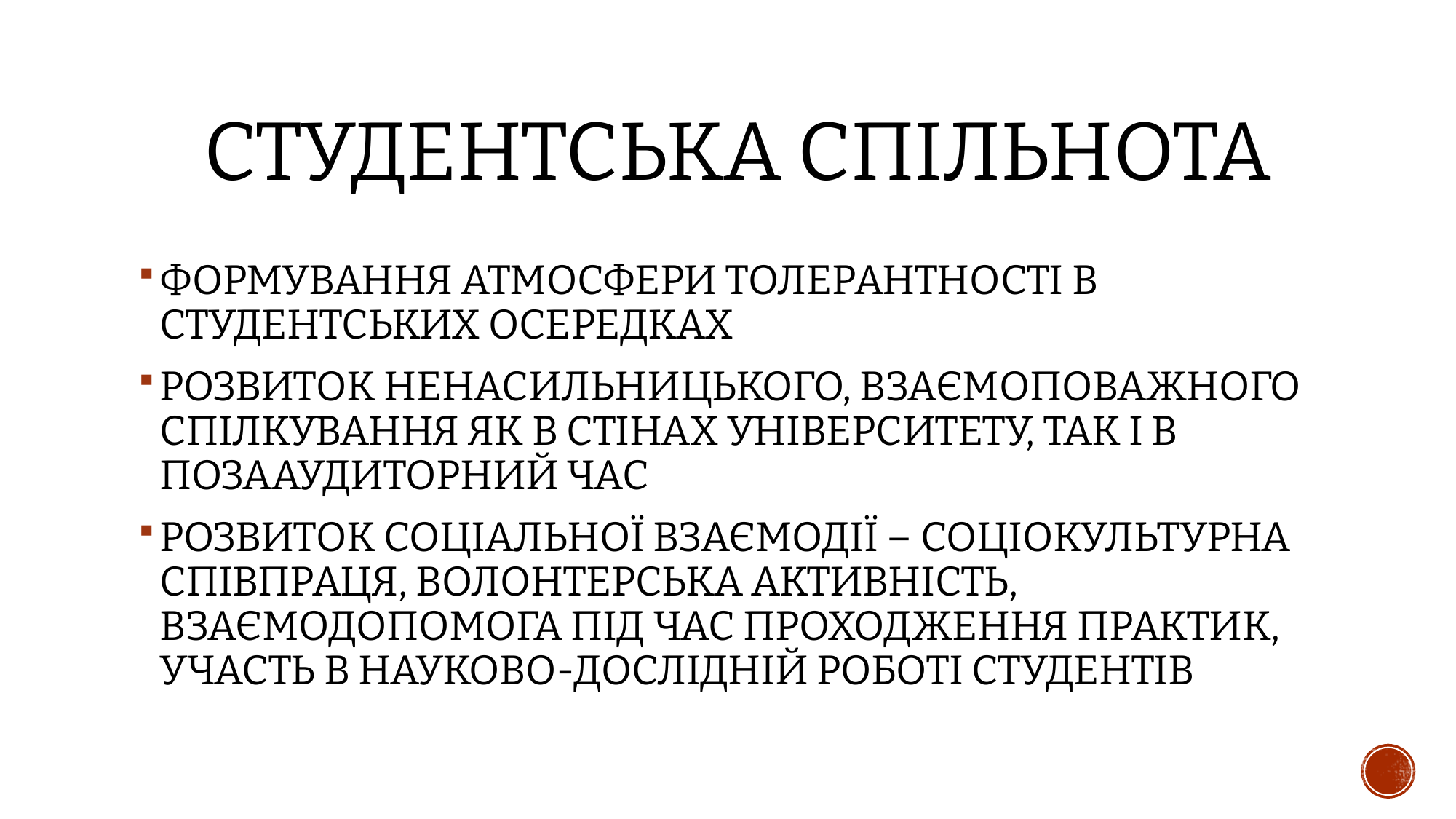

# СТУДЕНТСЬКА СПІЛЬНОТА
ФОРМУВАННЯ АТМОСФЕРИ ТОЛЕРАНТНОСТІ В СТУДЕНТСЬКИХ ОСЕРЕДКАХ
РОЗВИТОК НЕНАСИЛЬНИЦЬКОГО, ВЗАЄМОПОВАЖНОГО СПІЛКУВАННЯ ЯК В СТІНАХ УНІВЕРСИТЕТУ, ТАК І В ПОЗААУДИТОРНИЙ ЧАС
РОЗВИТОК СОЦІАЛЬНОЇ ВЗАЄМОДІЇ – СОЦІОКУЛЬТУРНА СПІВПРАЦЯ, ВОЛОНТЕРСЬКА АКТИВНІСТЬ, ВЗАЄМОДОПОМОГА ПІД ЧАС ПРОХОДЖЕННЯ ПРАКТИК, УЧАСТЬ В НАУКОВО-ДОСЛІДНІЙ РОБОТІ СТУДЕНТІВ